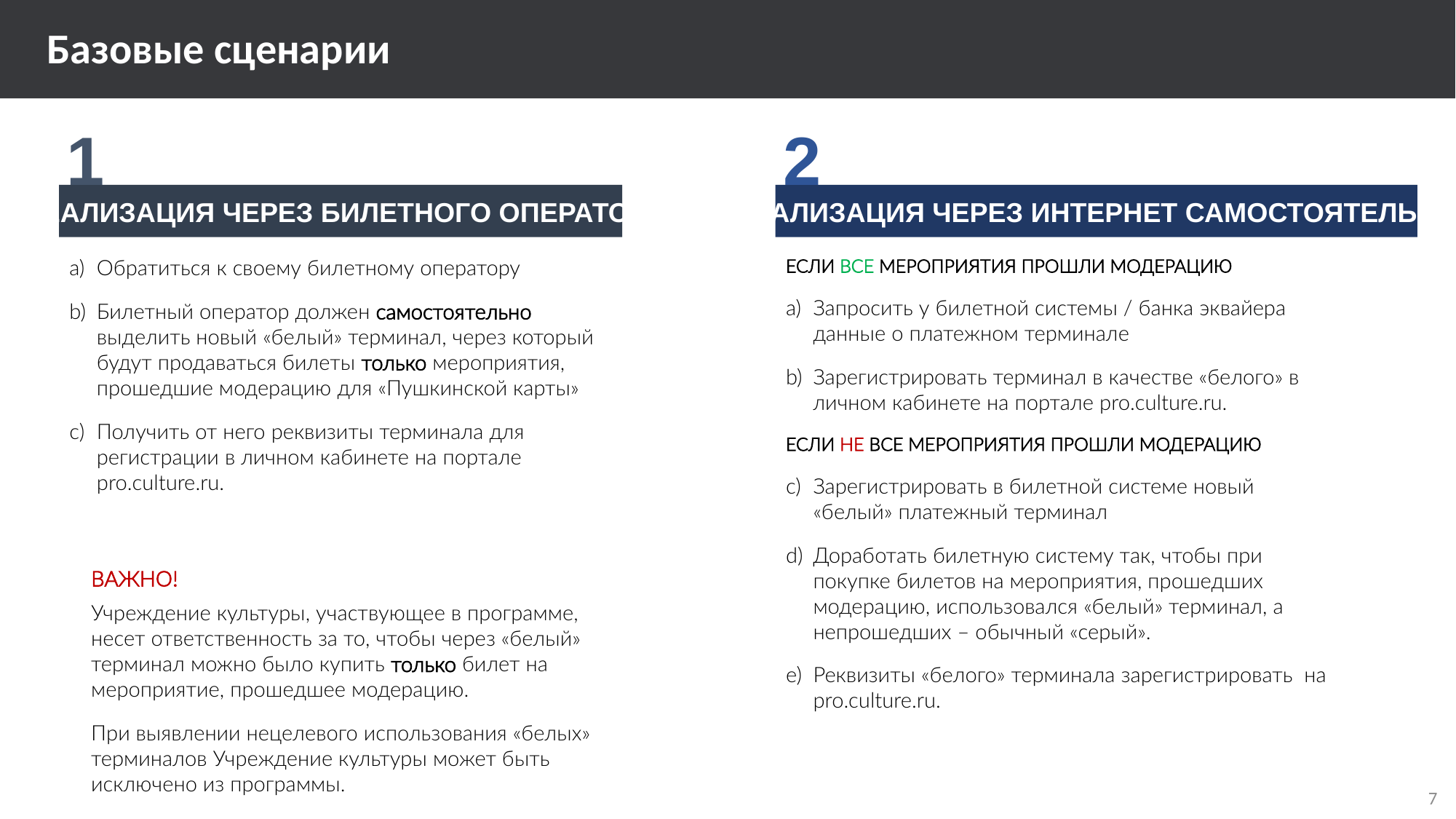

Базовые сценарии
1
2

РЕАЛИЗАЦИЯ ЧЕРЕЗ БИЛЕТНОГО ОПЕРАТОРА
РЕАЛИЗАЦИЯ ЧЕРЕЗ ИНТЕРНЕТ САМОСТОЯТЕЛЬНО
Обратиться к своему билетному оператору
Билетный оператор должен самостоятельно выделить новый «белый» терминал, через который будут продаваться билеты только мероприятия, прошедшие модерацию для «Пушкинской карты»
Получить от него реквизиты терминала для регистрации в личном кабинете на портале pro.culture.ru.
ЕСЛИ ВСЕ МЕРОПРИЯТИЯ ПРОШЛИ МОДЕРАЦИЮ
Запросить у билетной системы / банка эквайера данные о платежном терминале
Зарегистрировать терминал в качестве «белого» в личном кабинете на портале pro.culture.ru.
ЕСЛИ НЕ ВСЕ МЕРОПРИЯТИЯ ПРОШЛИ МОДЕРАЦИЮ
Зарегистрировать в билетной системе новый «белый» платежный терминал
Доработать билетную систему так, чтобы при покупке билетов на мероприятия, прошедших модерацию, использовался «белый» терминал, а непрошедших – обычный «серый».
Реквизиты «белого» терминала зарегистрировать  на pro.culture.ru.
ВАЖНО!
Учреждение культуры, участвующее в программе, несет ответственность за то, чтобы через «белый» терминал можно было купить только билет на мероприятие, прошедшее модерацию.
При выявлении нецелевого использования «белых» терминалов Учреждение культуры может быть исключено из программы.
7